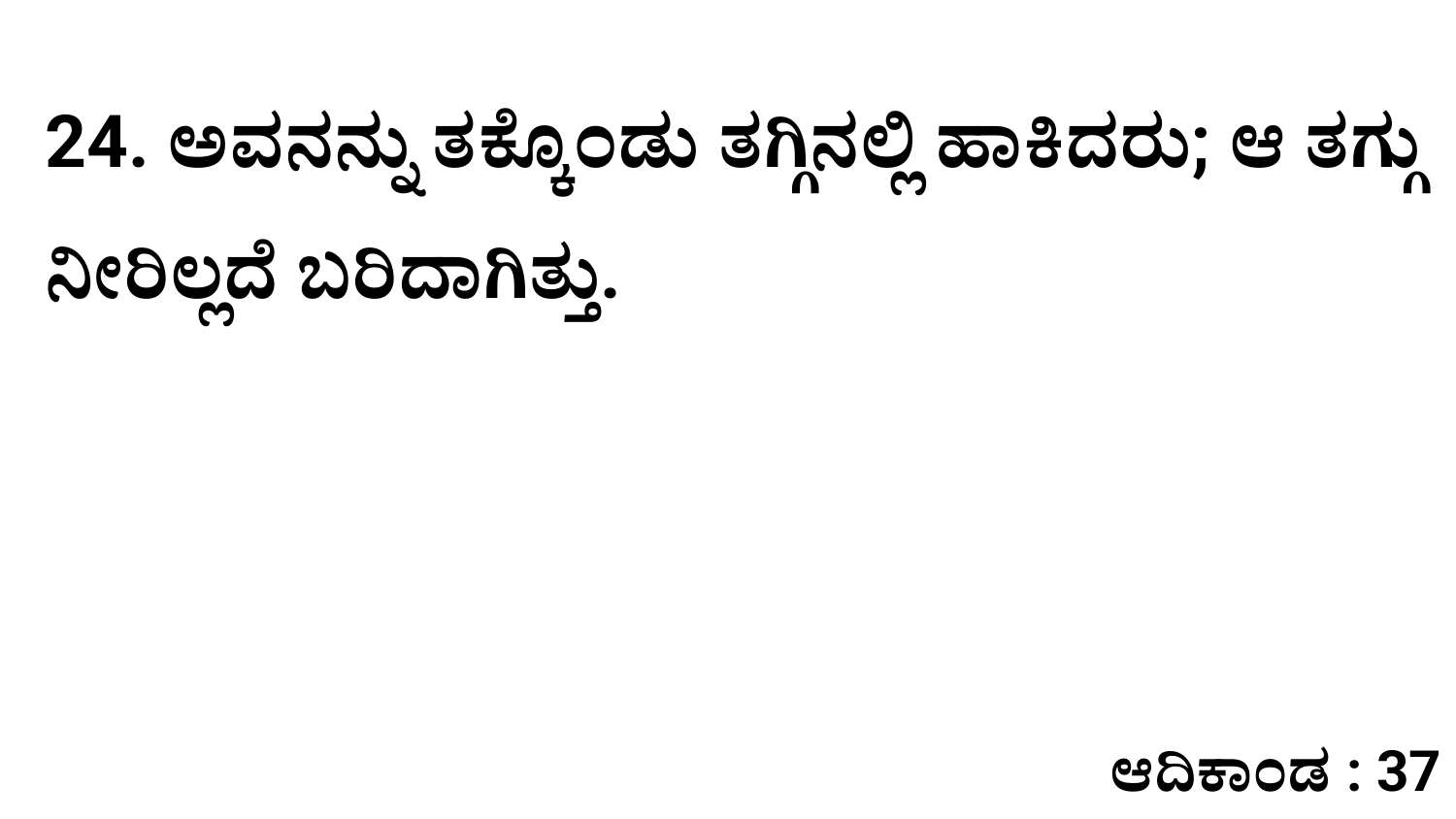

24. ಅವನನ್ನು ತಕ್ಕೊಂಡು ತಗ್ಗಿನಲ್ಲಿ ಹಾಕಿದರು; ಆ ತಗ್ಗು ನೀರಿಲ್ಲದೆ ಬರಿದಾಗಿತ್ತು.
ಆದಿಕಾಂಡ : 37